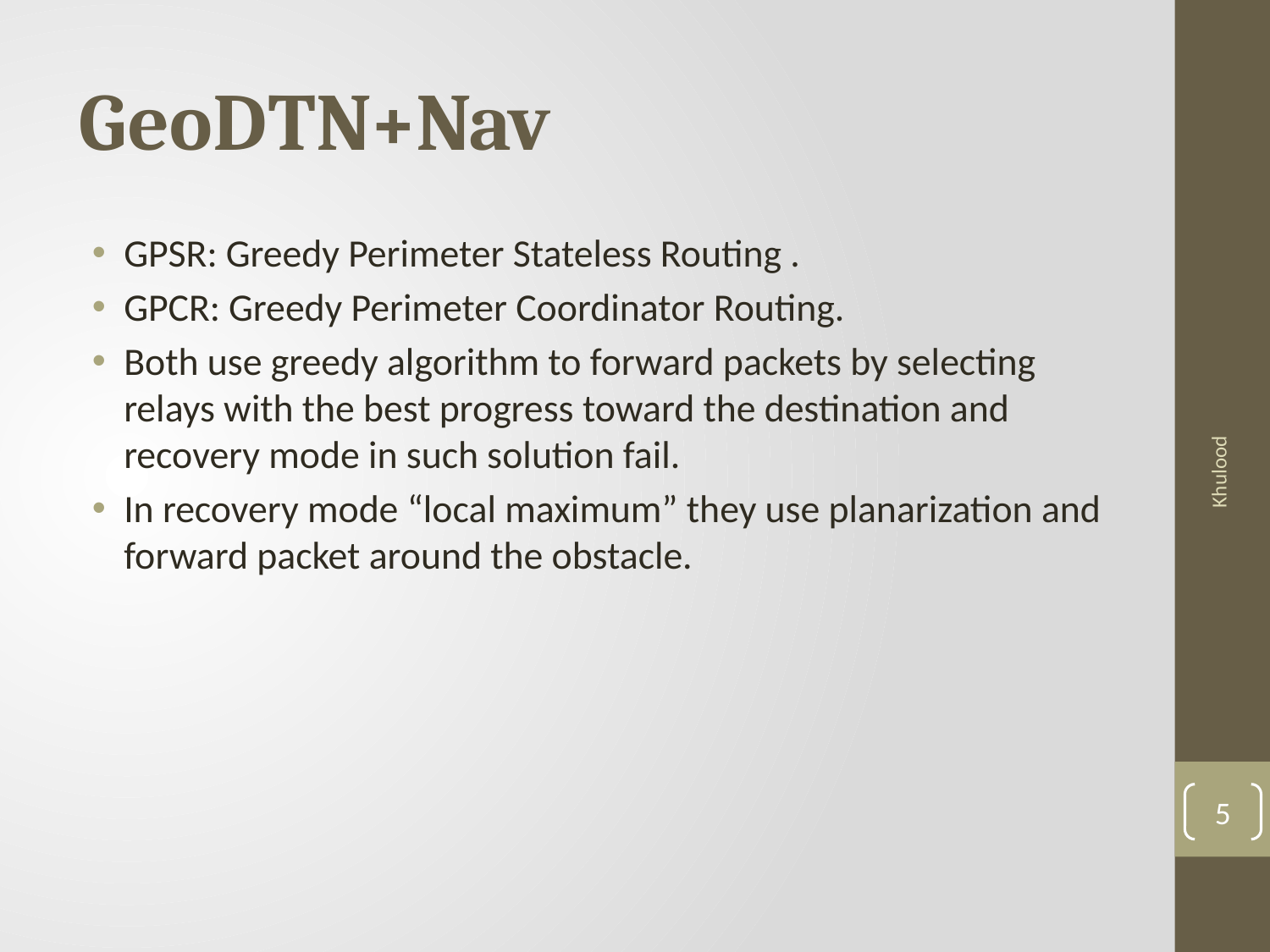

# GeoDTN+Nav
GPSR: Greedy Perimeter Stateless Routing .
GPCR: Greedy Perimeter Coordinator Routing.
Both use greedy algorithm to forward packets by selecting relays with the best progress toward the destination and recovery mode in such solution fail.
In recovery mode “local maximum” they use planarization and forward packet around the obstacle.
Khulood
5